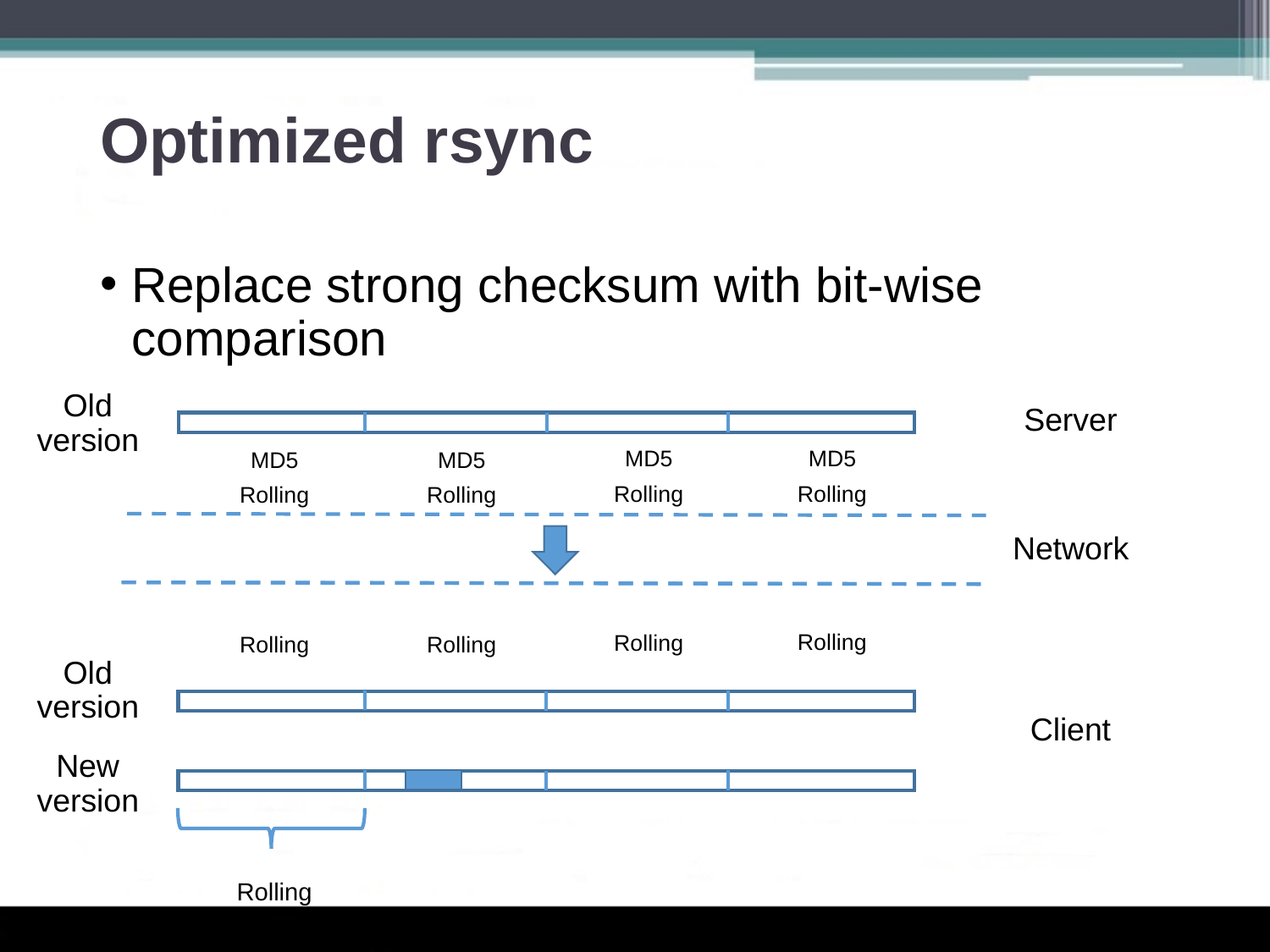

# Optimized rsync
Replace strong checksum with bit-wise comparison
Old version
Server

MD5
Rolling
MD5
Rolling
MD5
Rolling
MD5
Rolling

Network

MD5
Rolling
MD5
Rolling
MD5
Rolling
MD5
Rolling
Old version

Client

New version

Rolling